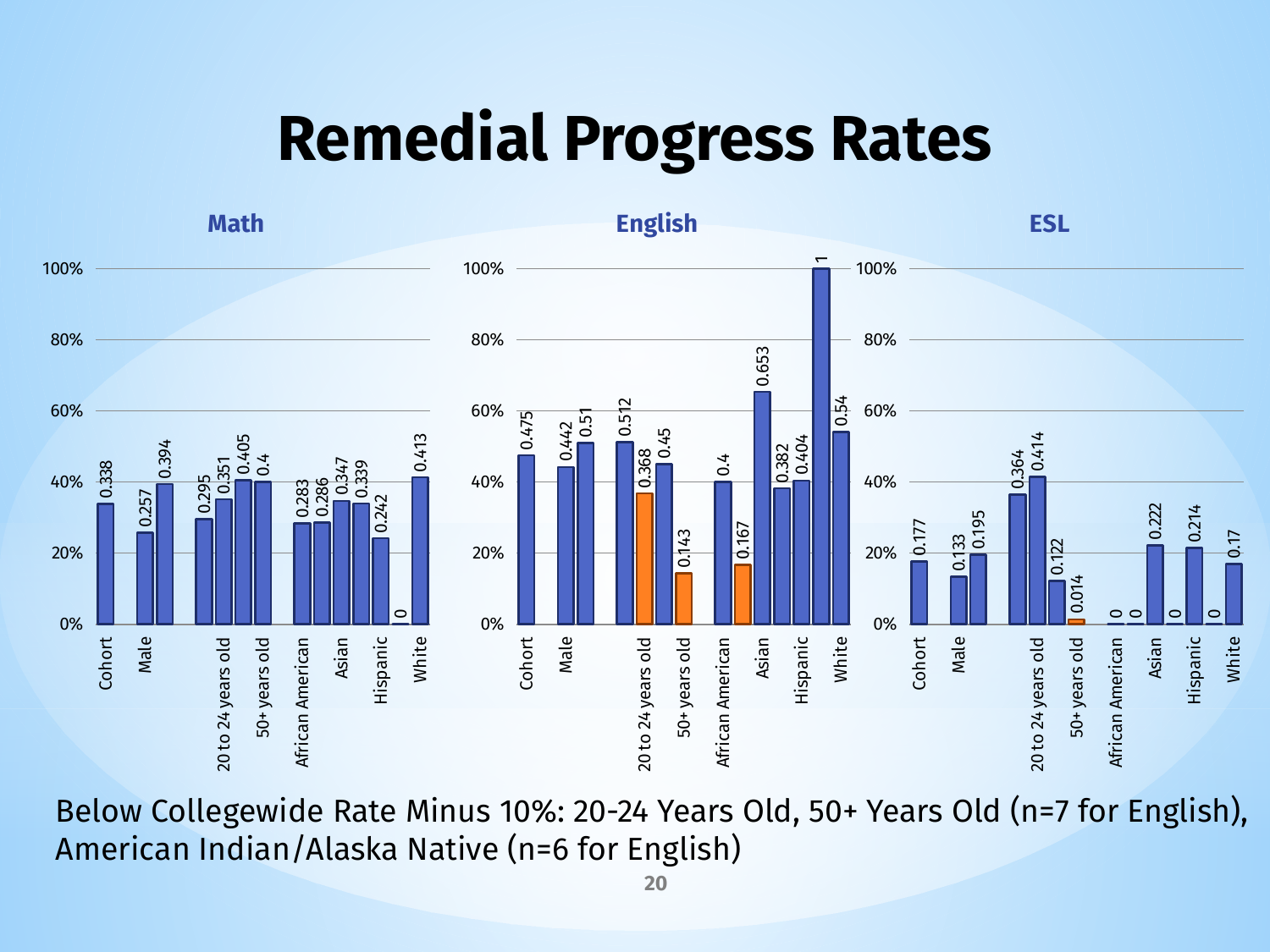

Remedial Progress Rates

### Chart: Math

| Category | Remedial Math |
|---|---|
| Cohort | 0.338 |
|  | None |
| Male | 0.257 |
| Female | 0.394 |
|  | None |
| < 20 years old | 0.295 |
| 20 to 24 years old | 0.351 |
| 25 to 49 years old | 0.405 |
| 50+ years old | 0.4 |
|  | None |
| African American | 0.283 |
| Am Ind/Alaska Native | 0.286 |
| Asian | 0.347 |
| Filipino | 0.339 |
| Hispanic | 0.242 |
| Pacific Islander | 0.0 |
| White | 0.413 |

### Chart: English

| Category | Remedial English |
|---|---|
| Cohort | 0.475 |
|  | None |
| Male | 0.442 |
| Female | 0.51 |
|  | None |
| < 20 years old | 0.512 |
| 20 to 24 years old | 0.368 |
| 25 to 49 years old | 0.45 |
| 50+ years old | 0.143 |
|  | None |
| African American | 0.4 |
| Am Ind/Alaska Native | 0.167 |
| Asian | 0.653 |
| Filipino | 0.382 |
| Hispanic | 0.404 |
| Pacific Islander | 1.0 |
| White | 0.54 |

### Chart: ESL

| Category | Remedial ESL |
|---|---|
| Cohort | 0.177 |
|  | None |
| Male | 0.133 |
| Female | 0.195 |
|  | None |
| < 20 years old | 0.364 |
| 20 to 24 years old | 0.414 |
| 25 to 49 years old | 0.122 |
| 50+ years old | 0.014 |
|  | None |
| African American | 0.0 |
| Am Ind/Alaska Native | 0.0 |
| Asian | 0.222 |
| Filipino | 0.0 |
| Hispanic | 0.214 |
| Pacific Islander | 0.0 |
| White | 0.17 |
Below Collegewide Rate Minus 10%: 20-24 Years Old, 50+ Years Old (n=7 for English),
American Indian/Alaska Native (n=6 for English)
20